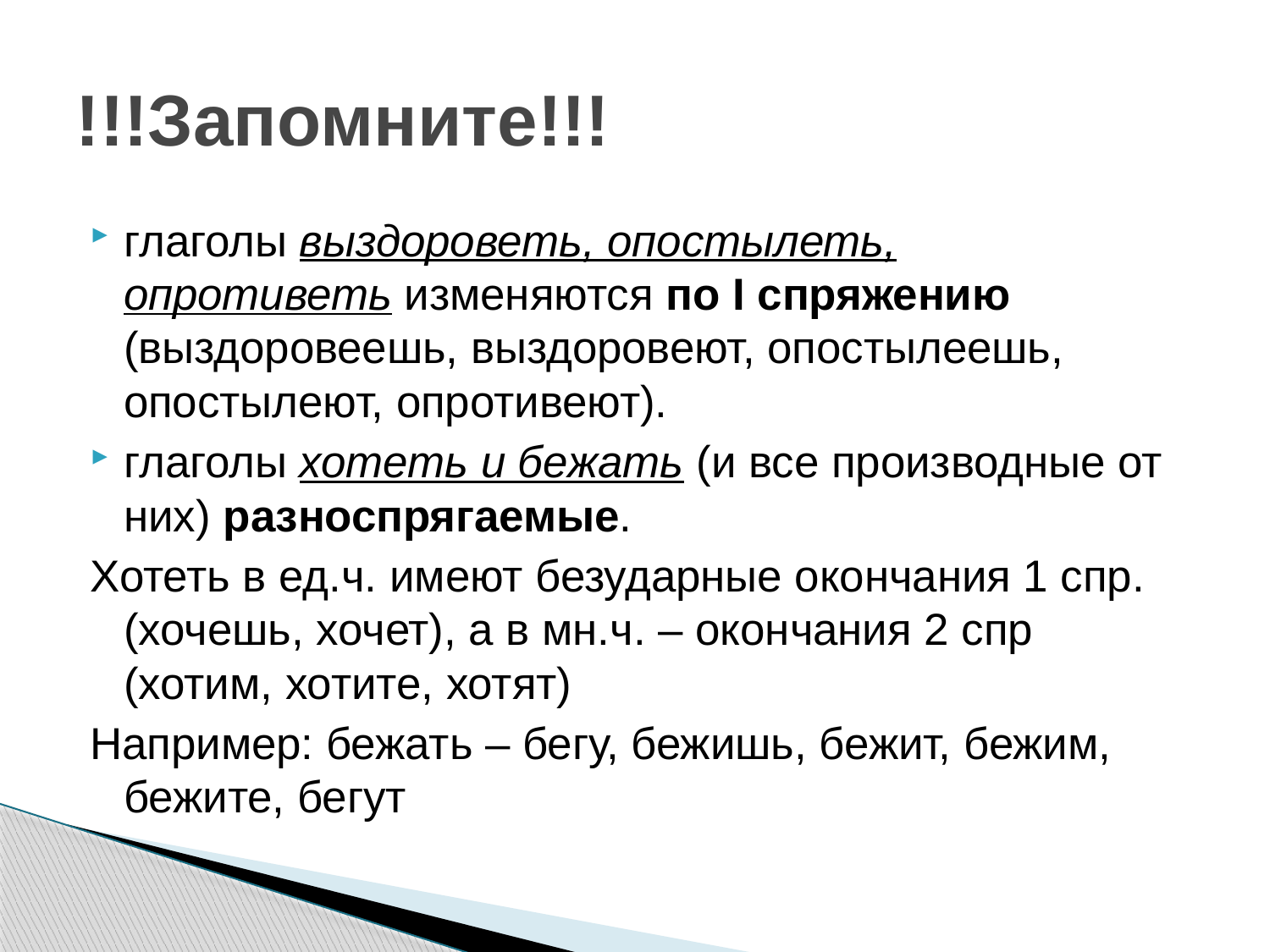

# !!!Запомните!!!
глаголы выздороветь, опостылеть, опротиветь изменяются по I спряжению (выздоровеешь, выздоровеют, опостылеешь, опостылеют, опротивеют).
глаголы хотеть и бежать (и все производные от них) разноспрягаемые.
Хотеть в ед.ч. имеют безударные окончания 1 спр. (хочешь, хочет), а в мн.ч. – окончания 2 спр (хотим, хотите, хотят)
Например: бежать – бегу, бежишь, бежит, бежим, бежите, бегут